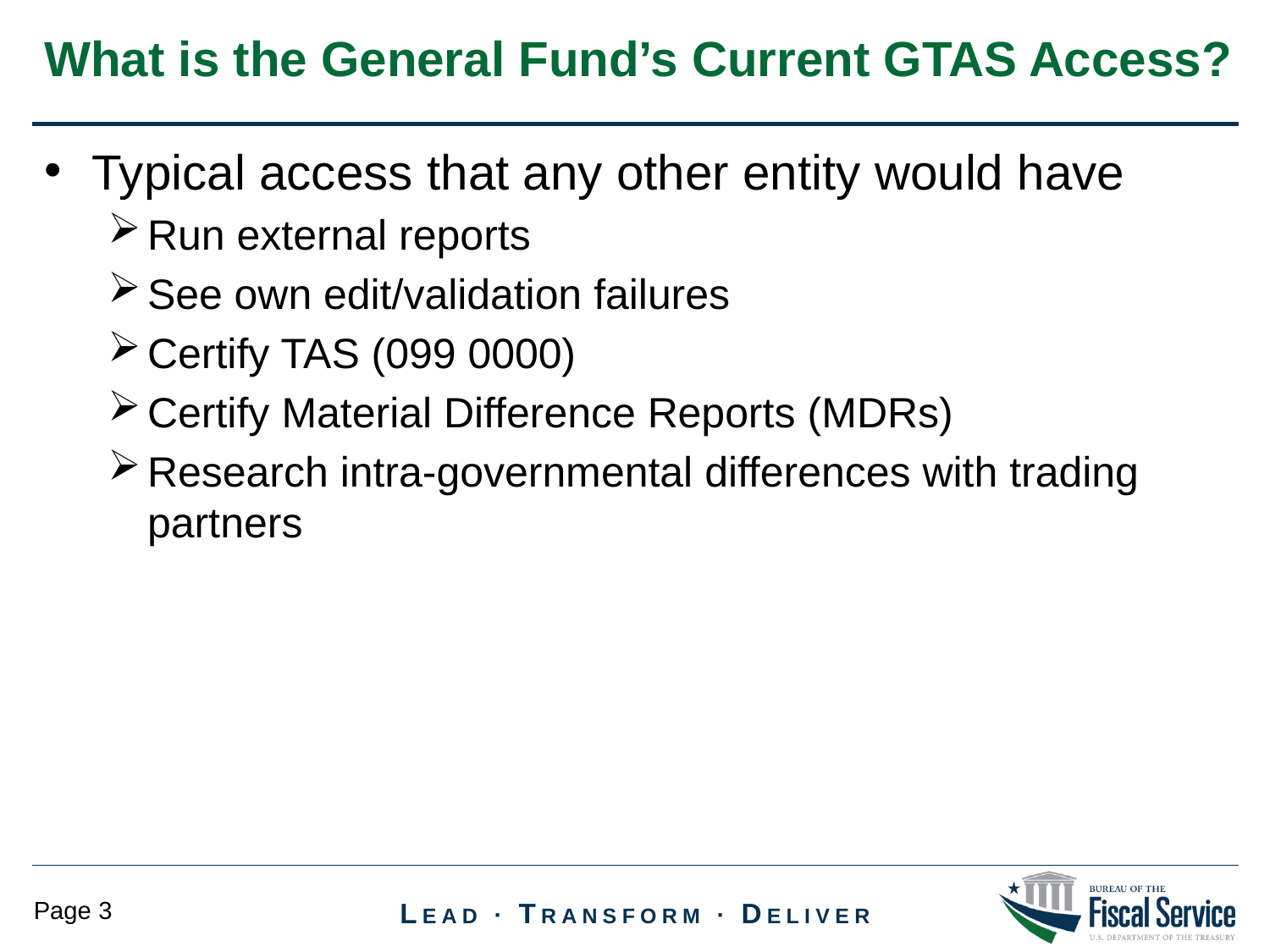

What is the General Fund’s Current GTAS Access?

Typical access that any other entity would have
Run external reports
See own edit/validation failures
Certify TAS (099 0000)
Certify Material Difference Reports (MDRs)
Research intra-governmental differences with trading partners